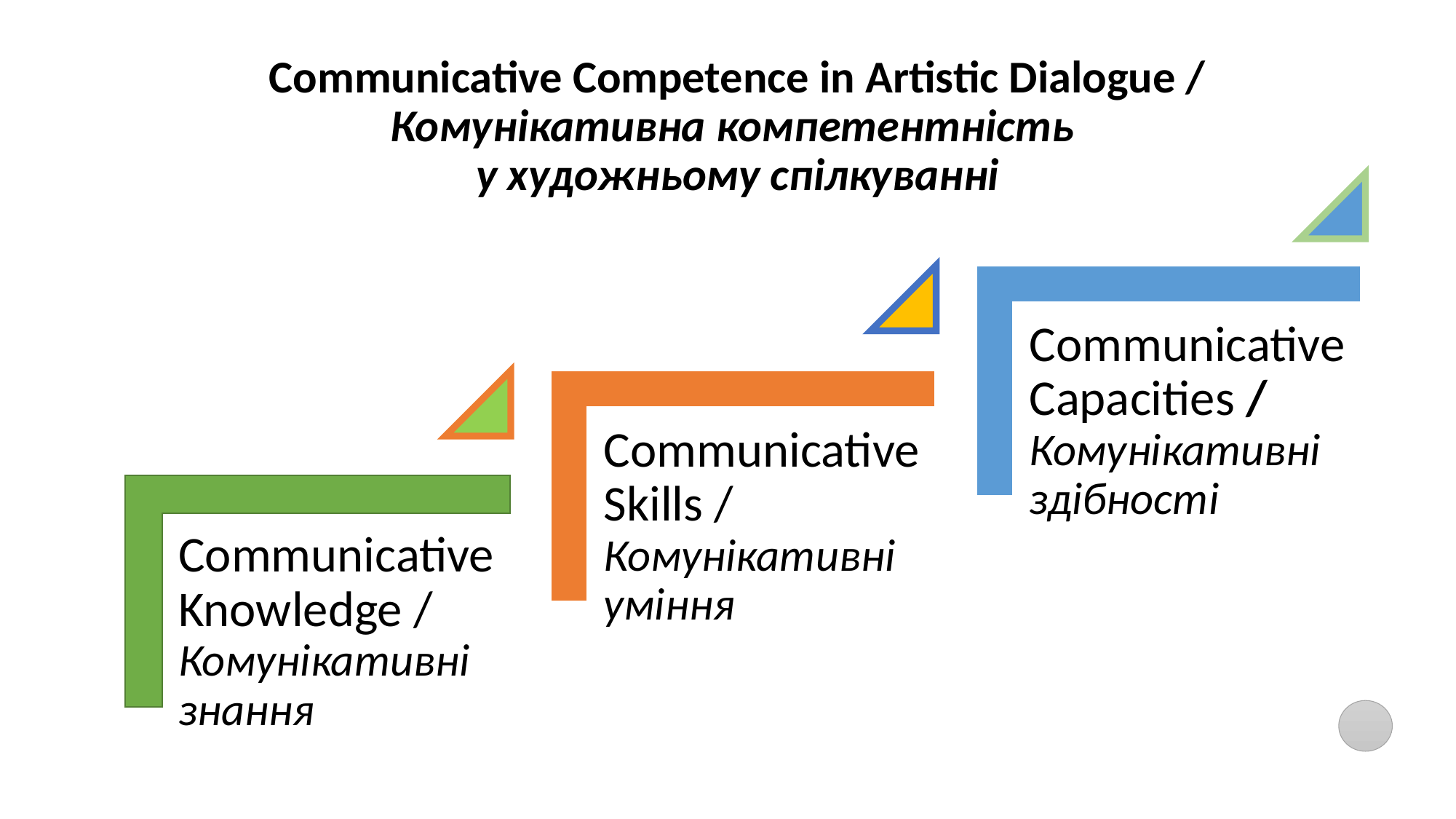

# Communicative Competence in Artistic Dialogue / Комунікативна компетентність у художньому спілкуванні

Communicative Knowledge / Комунікативні знання
Communicative Skills / Комунікативні уміння
Communicative Capacities / Комунікативні здібності